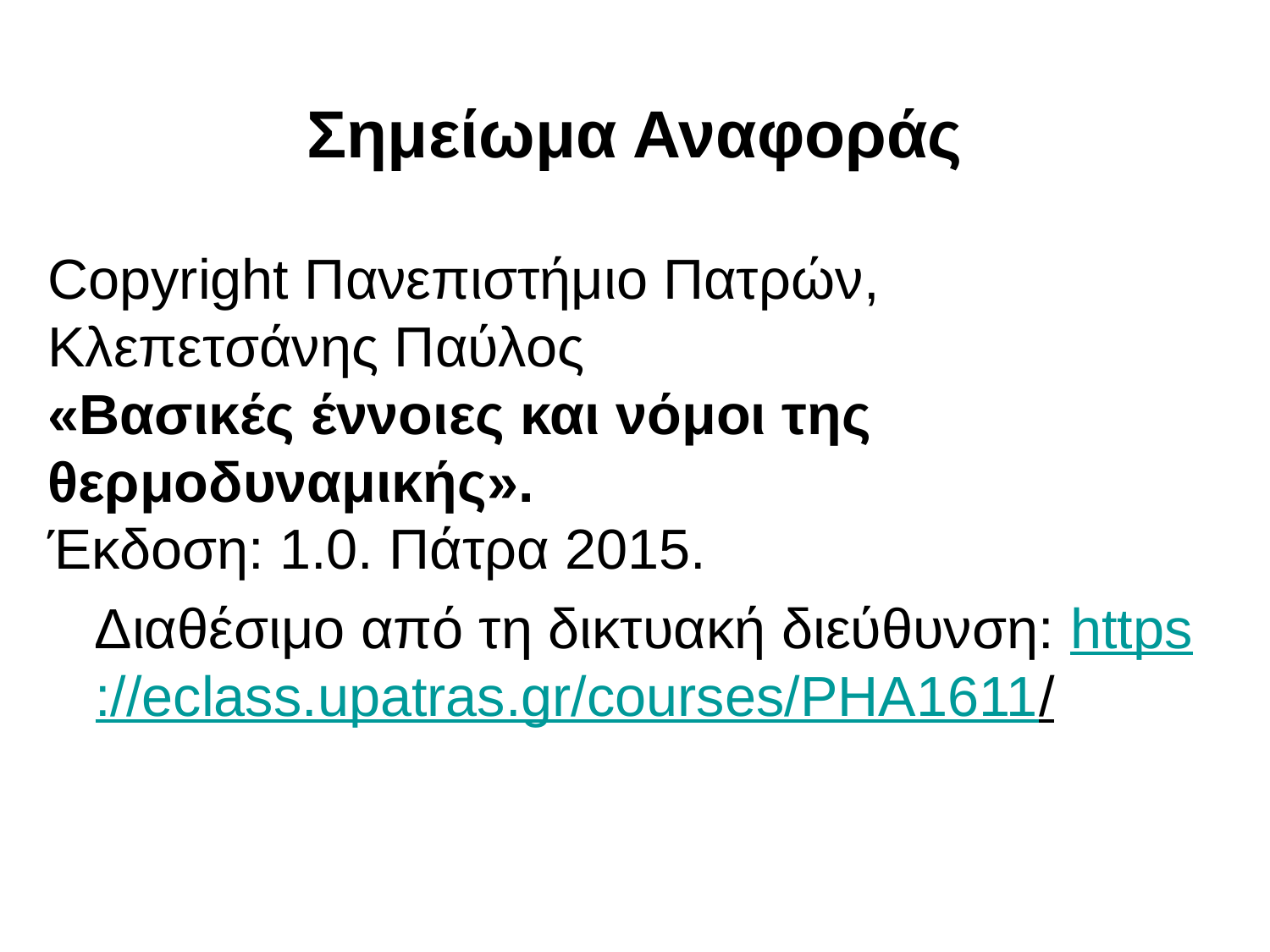

# Σημείωμα Αναφοράς
Copyright Πανεπιστήμιο Πατρών, Κλεπετσάνης Παύλος
«Βασικές έννοιες και νόμοι της θερμοδυναμικής».
Έκδοση: 1.0. Πάτρα 2015.
   Διαθέσιμο από τη δικτυακή διεύθυνση: https://eclass.upatras.gr/courses/PHA1611/